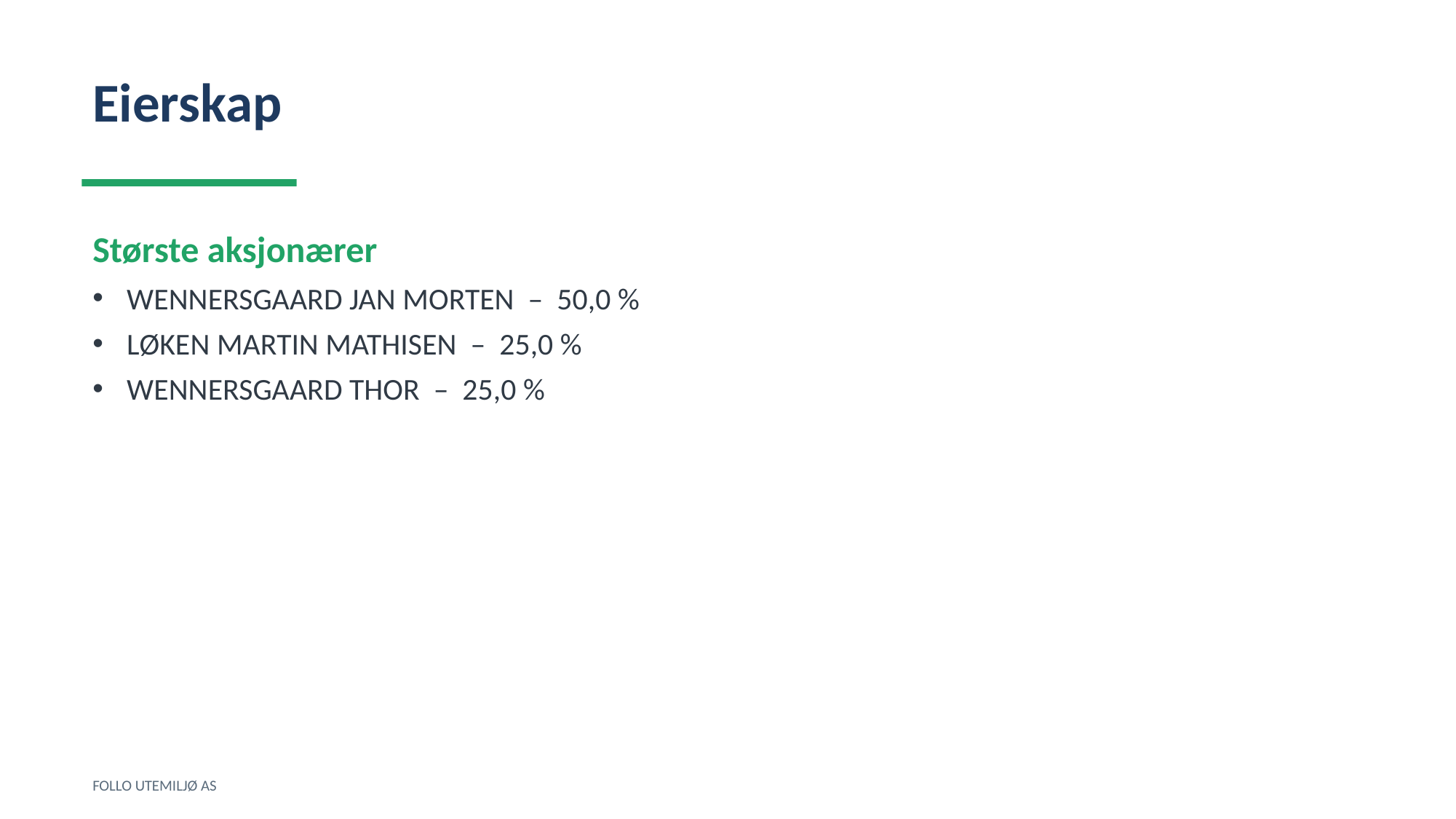

Eierskap

Største aksjonærer
WENNERSGAARD JAN MORTEN  –  50,0 %
LØKEN MARTIN MATHISEN  –  25,0 %
WENNERSGAARD THOR  –  25,0 %
FOLLO UTEMILJØ AS